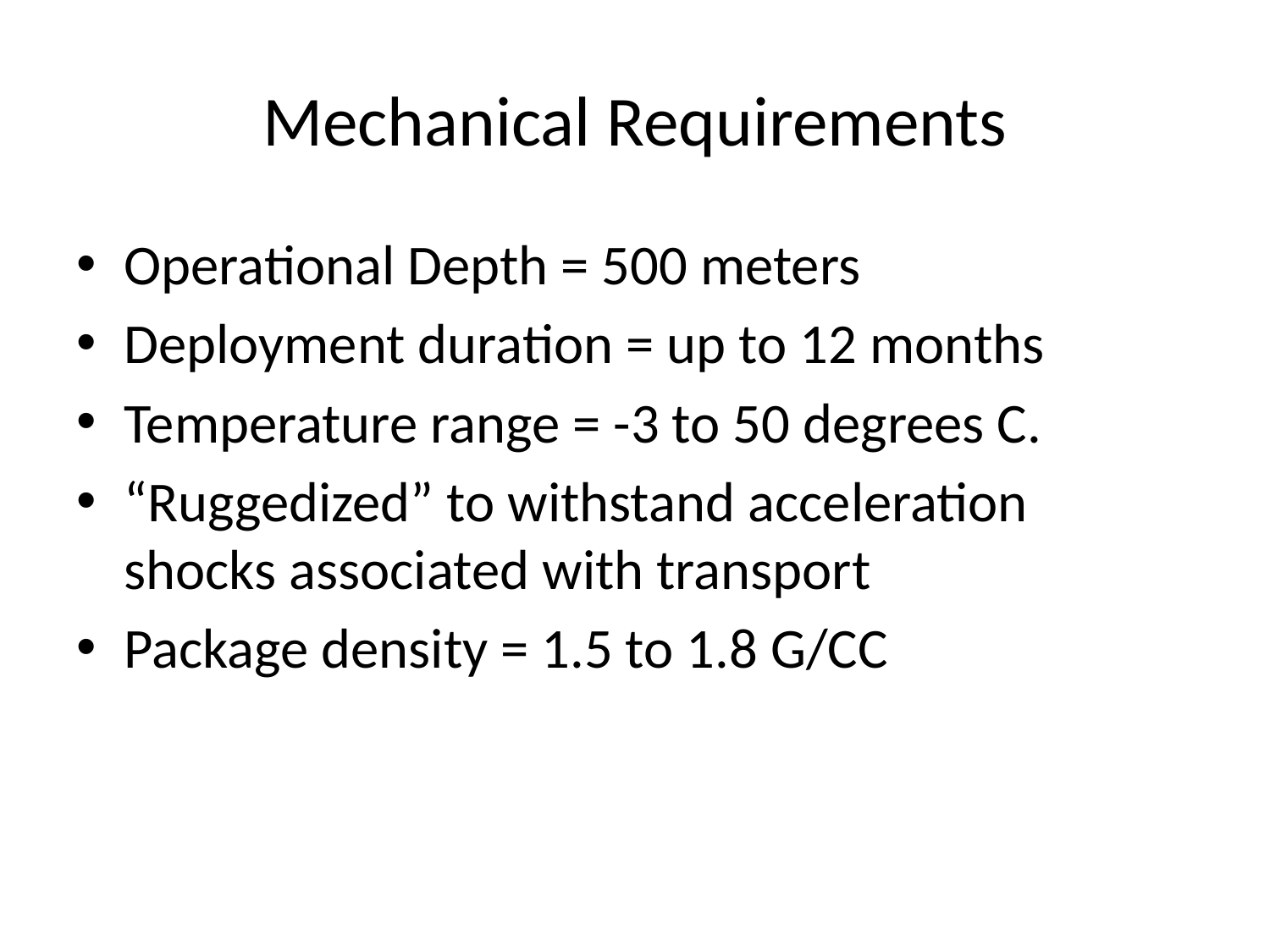

# Mechanical Requirements
Operational Depth = 500 meters
Deployment duration = up to 12 months
Temperature range = -3 to 50 degrees C.
“Ruggedized” to withstand acceleration shocks associated with transport
Package density = 1.5 to 1.8 G/CC